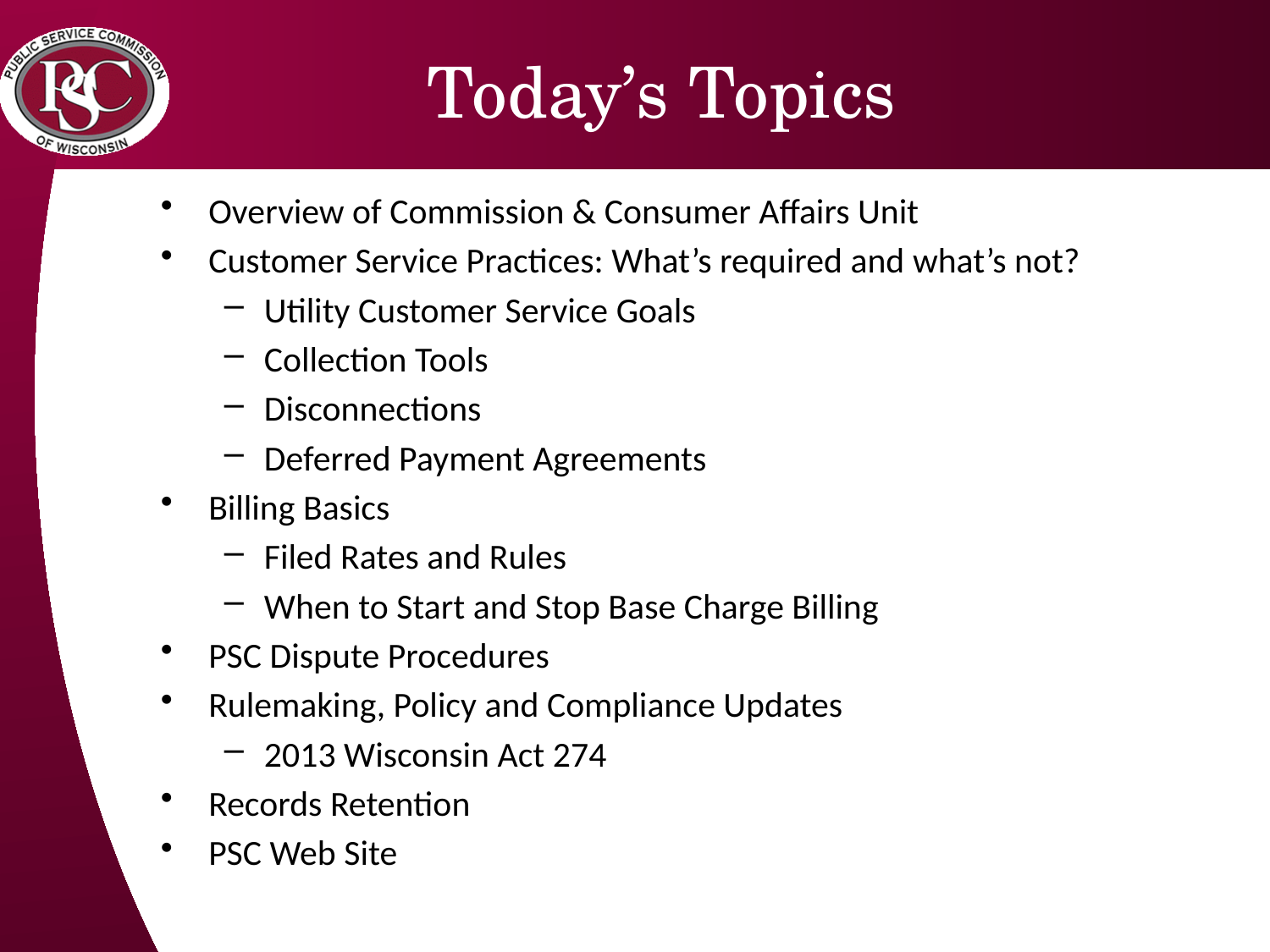

# Today’s Topics

Overview of Commission & Consumer Affairs Unit
Customer Service Practices: What’s required and what’s not?
Utility Customer Service Goals
Collection Tools
Disconnections
Deferred Payment Agreements
Billing Basics
Filed Rates and Rules
When to Start and Stop Base Charge Billing
PSC Dispute Procedures
Rulemaking, Policy and Compliance Updates
2013 Wisconsin Act 274
Records Retention
PSC Web Site